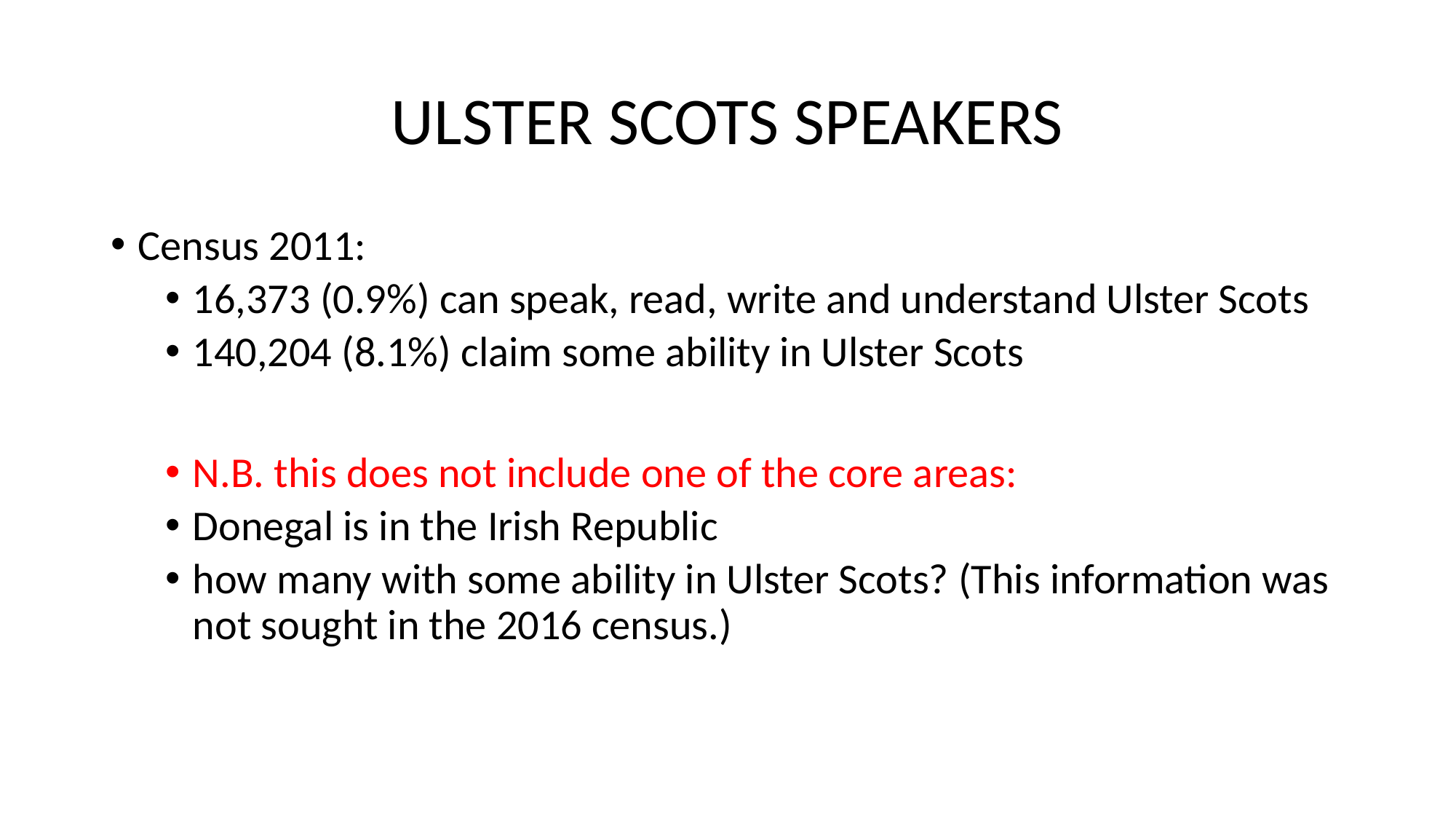

# ULSTER SCOTS SPEAKERS
Census 2011:
16,373 (0.9%) can speak, read, write and understand Ulster Scots
140,204 (8.1%) claim some ability in Ulster Scots

N.B. this does not include one of the core areas:
Donegal is in the Irish Republic
how many with some ability in Ulster Scots? (This information was not sought in the 2016 census.)